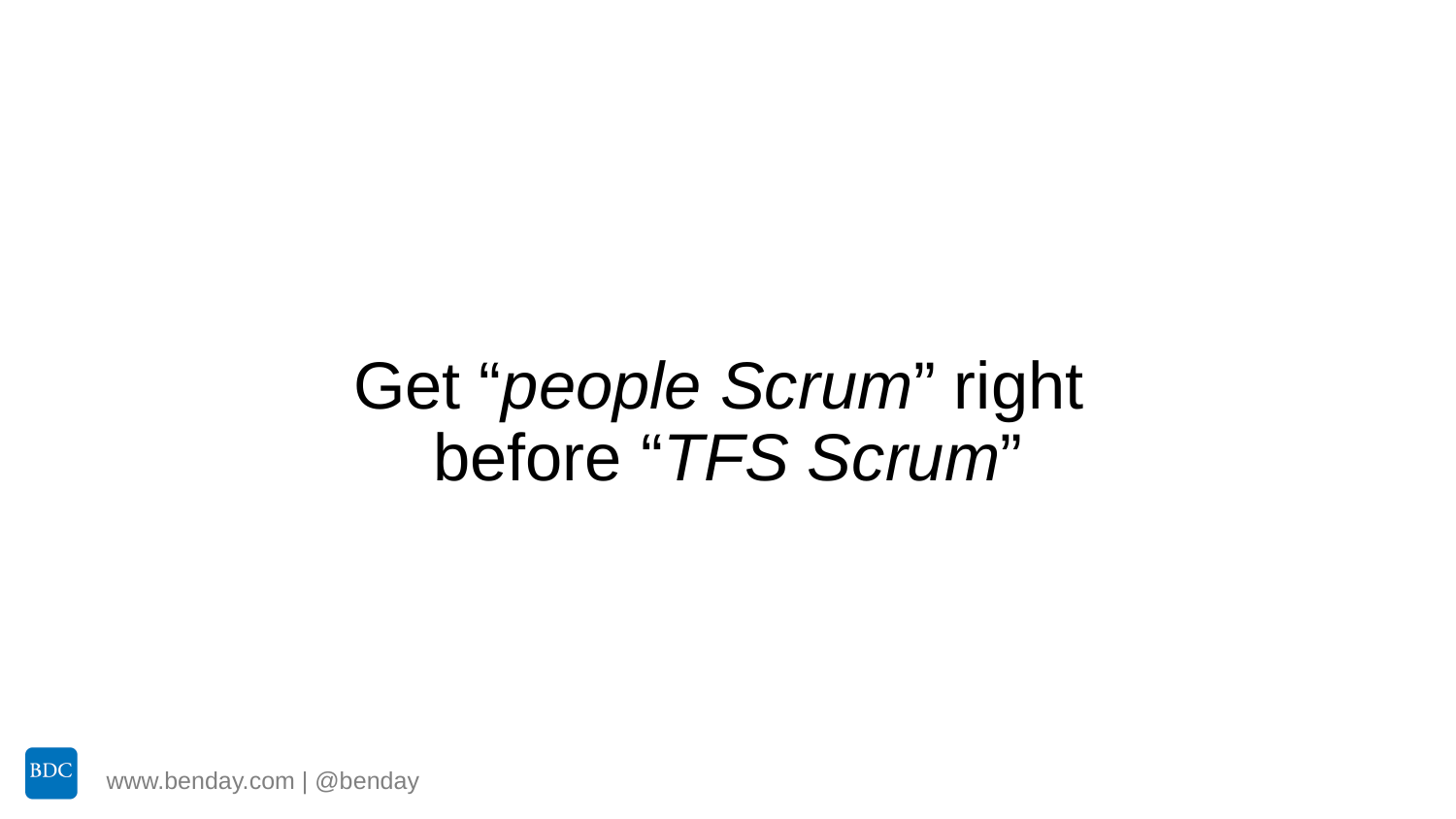

# Get “people Scrum” right before “TFS Scrum”